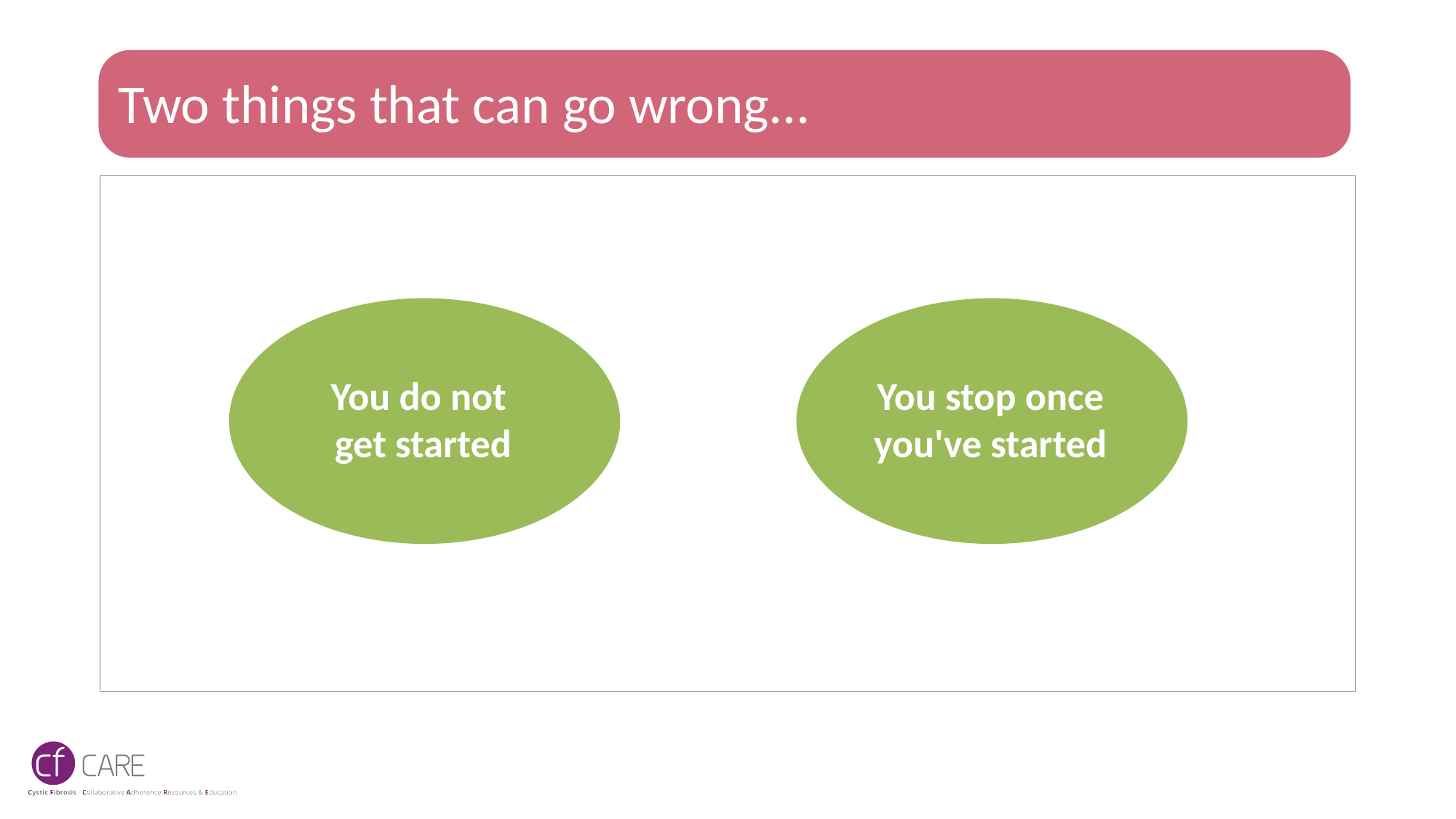

# Two things that can go wrong...

You do not
get started

You stop once you've started